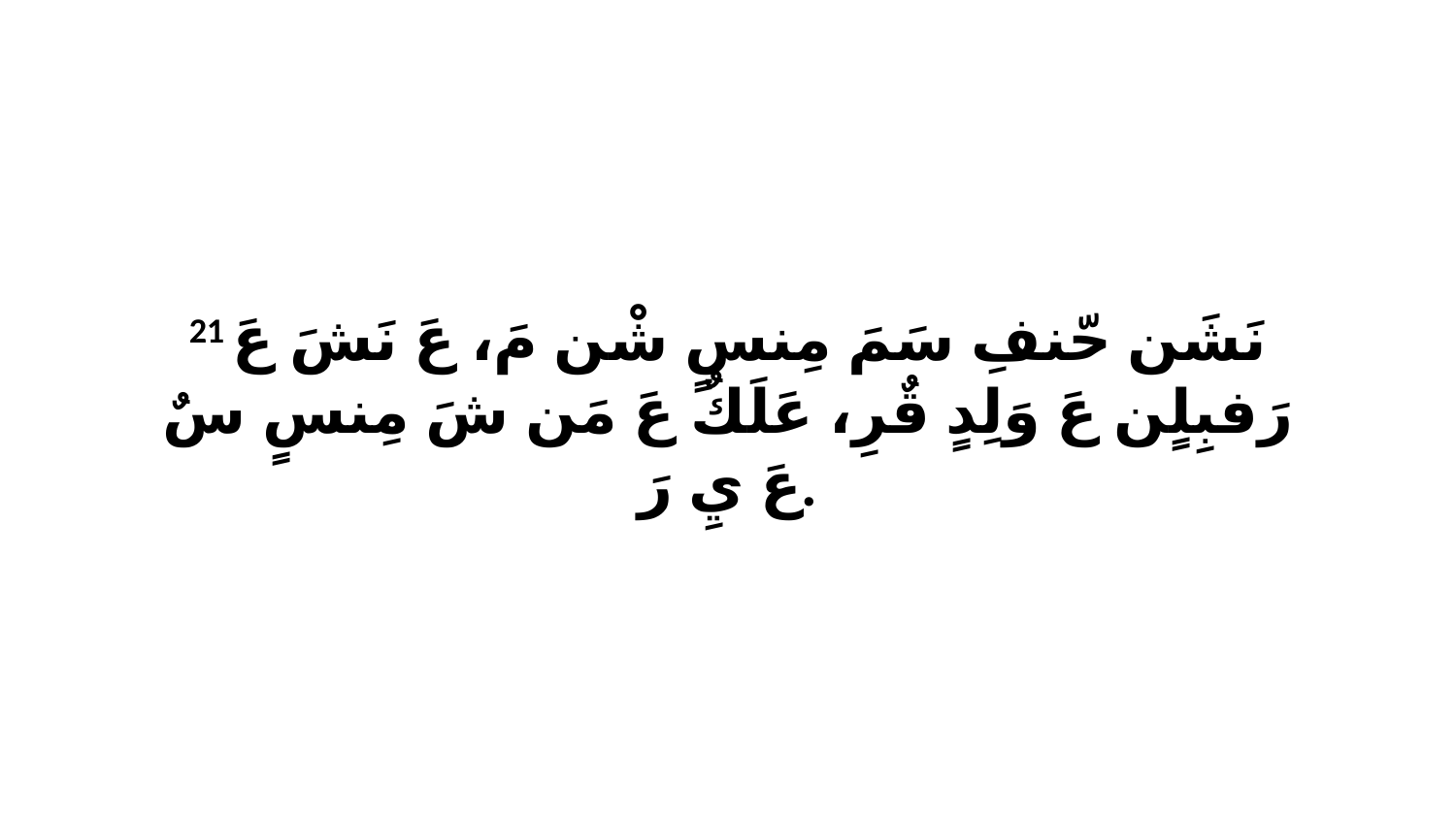

21 نَشَن حّنفِ سَمَ مِنسٍ شْن مَ، عَ نَشَ عَ رَفبِلٍن عَ وَلِدٍ قٌرِ، عَلَكٌ عَ مَن شَ مِنسٍ سٌ عَ يِ رَ.